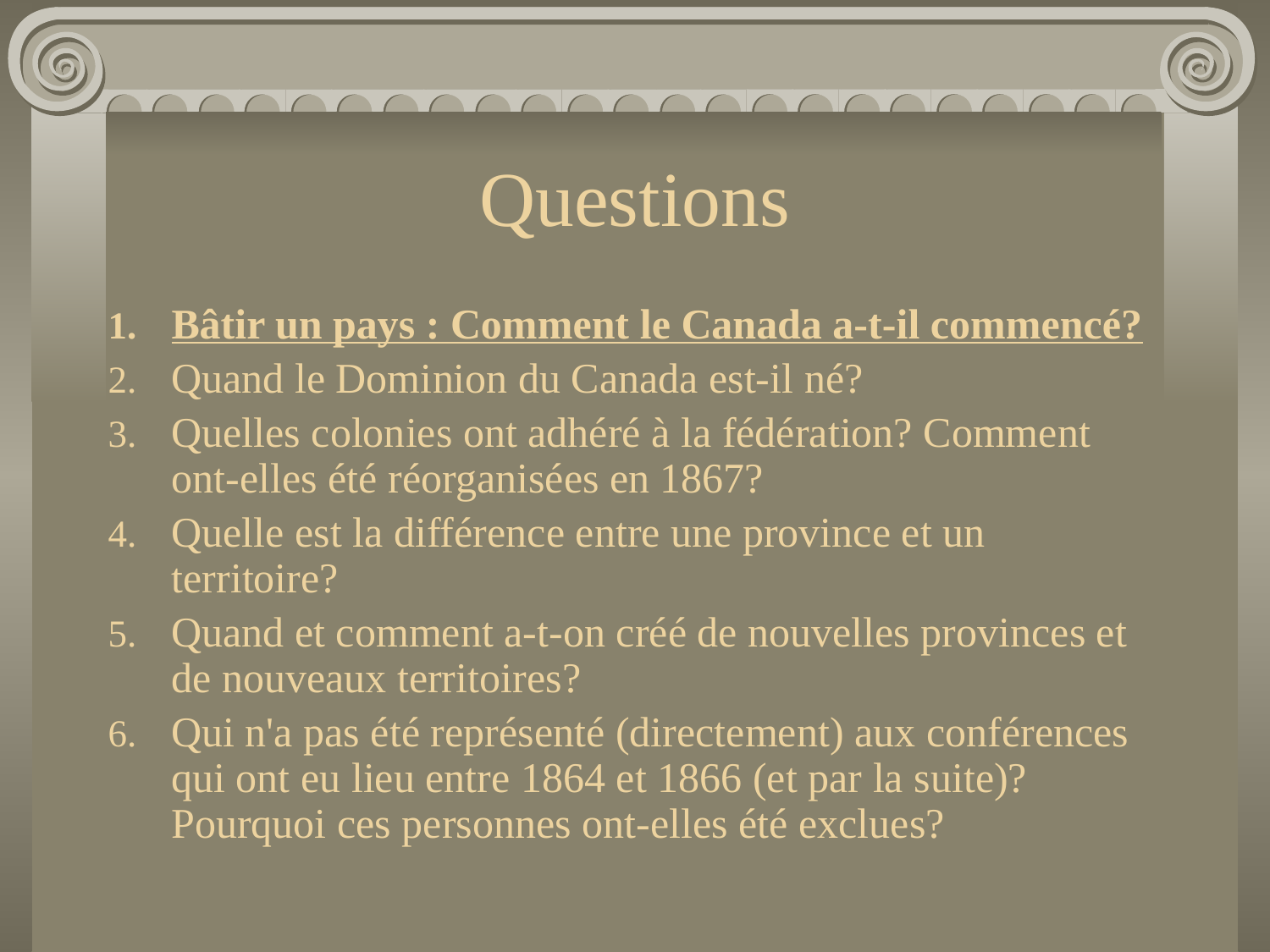

# Questions
Bâtir un pays : Comment le Canada a-t-il commencé?
Quand le Dominion du Canada est-il né?
Quelles colonies ont adhéré à la fédération? Comment ont-elles été réorganisées en 1867?
Quelle est la différence entre une province et un territoire?
Quand et comment a-t-on créé de nouvelles provinces et de nouveaux territoires?
Qui n'a pas été représenté (directement) aux conférences qui ont eu lieu entre 1864 et 1866 (et par la suite)? Pourquoi ces personnes ont-elles été exclues?